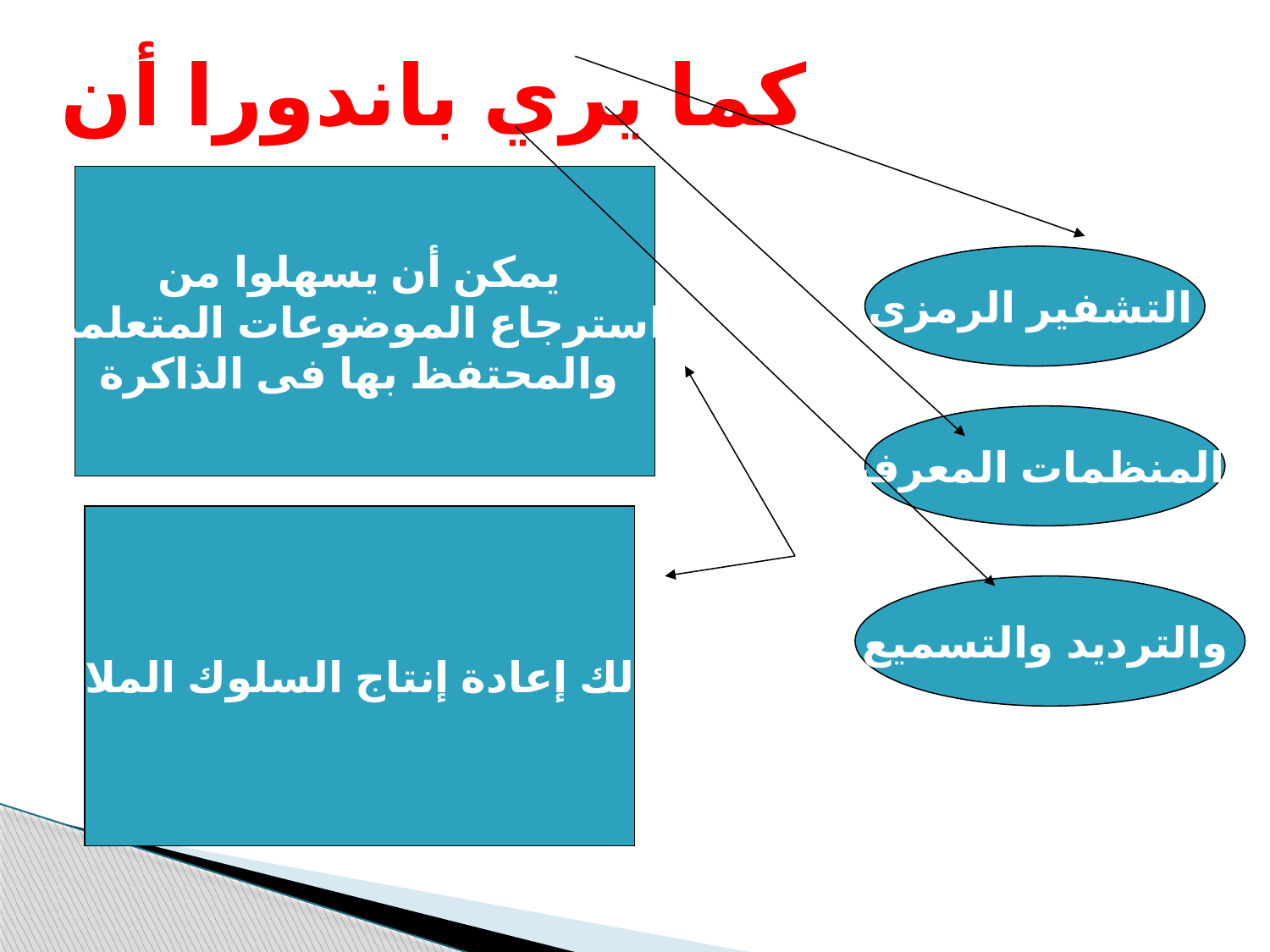

كما يري باندورا أن

يمكن أن يسهلوا من
استرجاع الموضوعات المتعلمة
والمحتفظ بها فى الذاكرة

التشفير الرمزى

والمنظمات المعرفية
وكذلك إعادة إنتاج السلوك الملاحظ

والترديد والتسميع